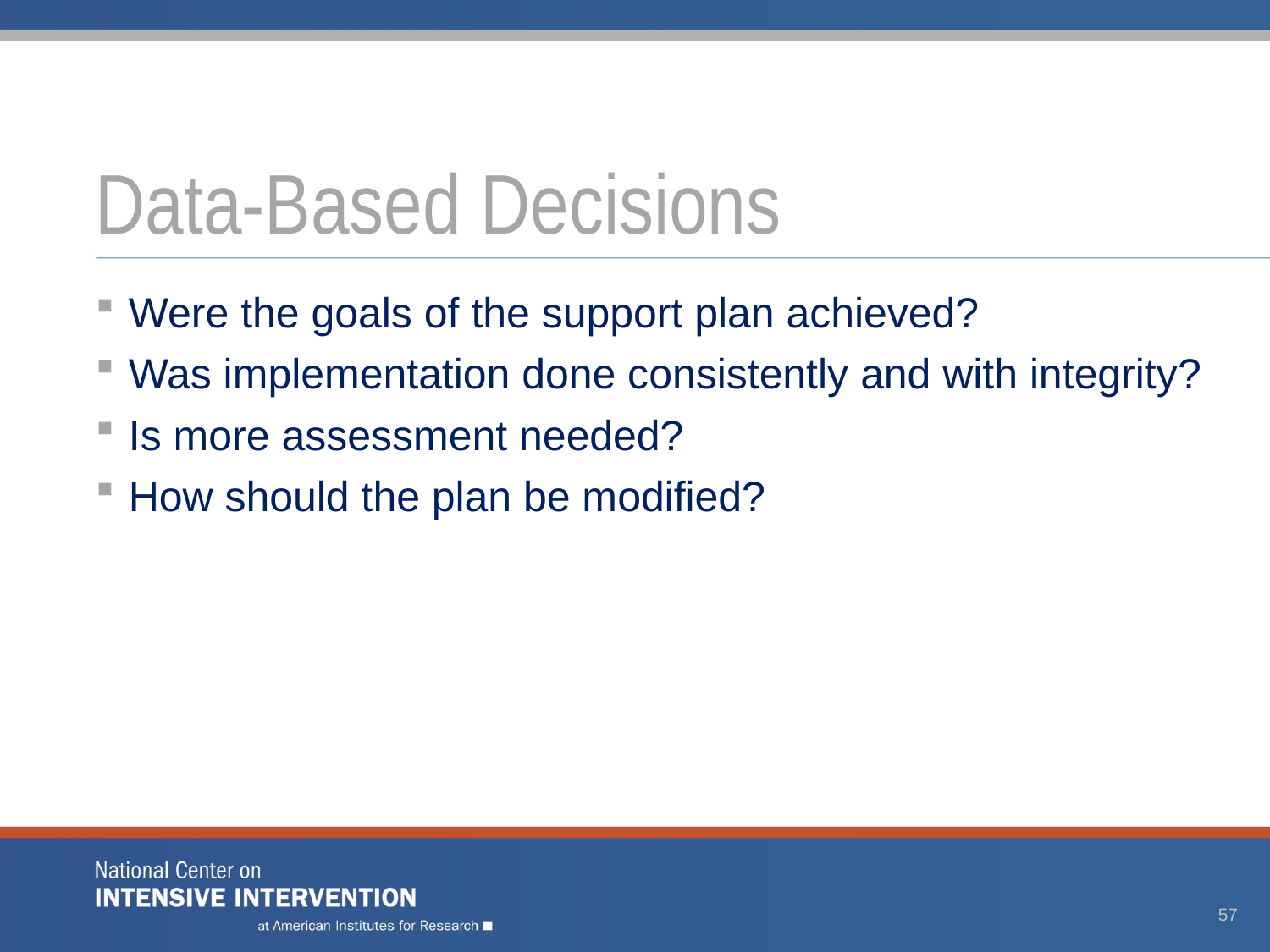

# Data-Based Decisions
Were the goals of the support plan achieved?
Was implementation done consistently and with integrity?
Is more assessment needed?
How should the plan be modified?

57